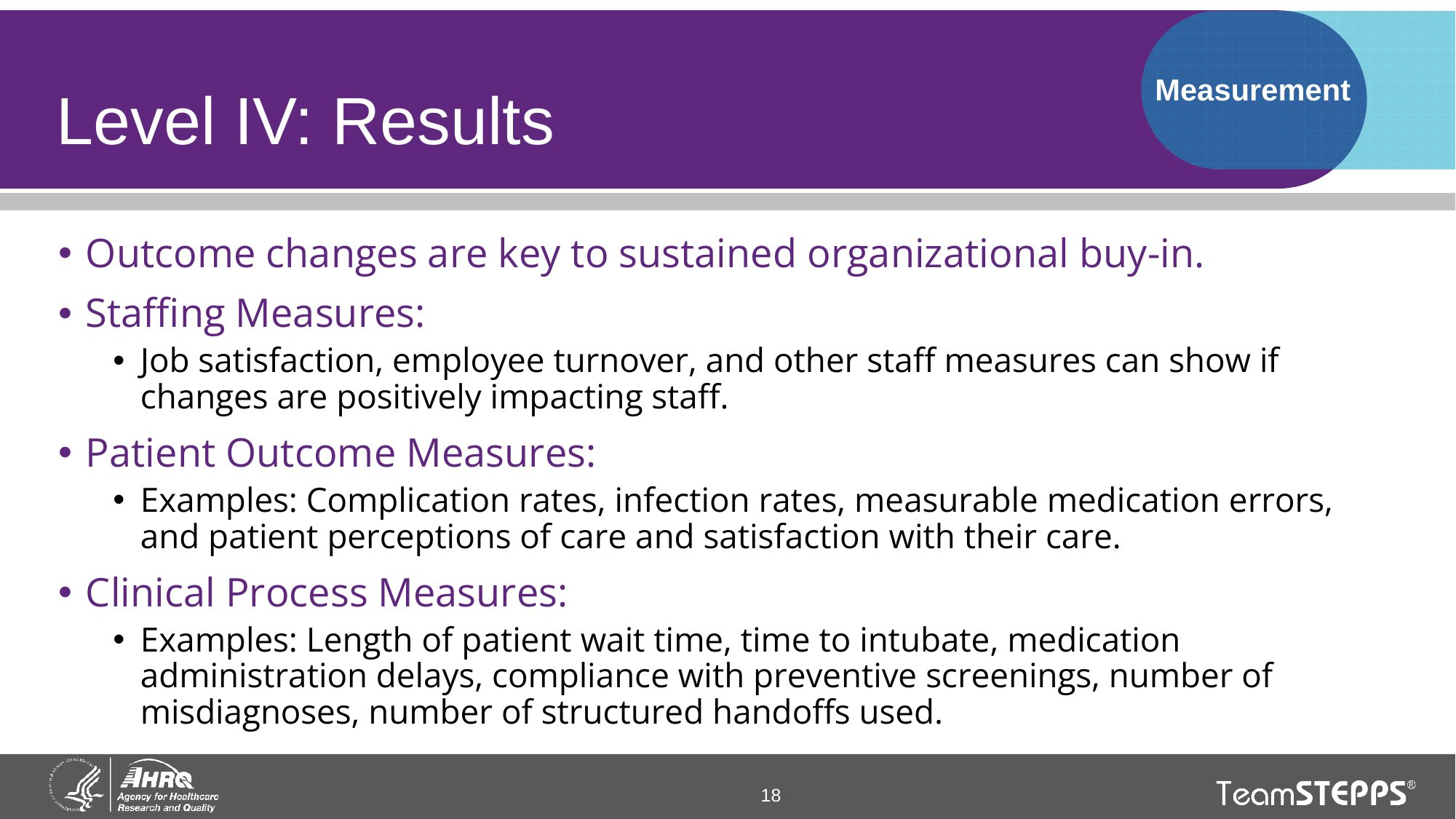

# Level IV: Results
Measurement
Outcome changes are key to sustained organizational buy-in.
Staffing Measures:
Job satisfaction, employee turnover, and other staff measures can show if changes are positively impacting staff.
Patient Outcome Measures:
Examples: Complication rates, infection rates, measurable medication errors, and patient perceptions of care and satisfaction with their care.
Clinical Process Measures:
Examples: Length of patient wait time, time to intubate, medication administration delays, compliance with preventive screenings, number of misdiagnoses, number of structured handoffs used.

18